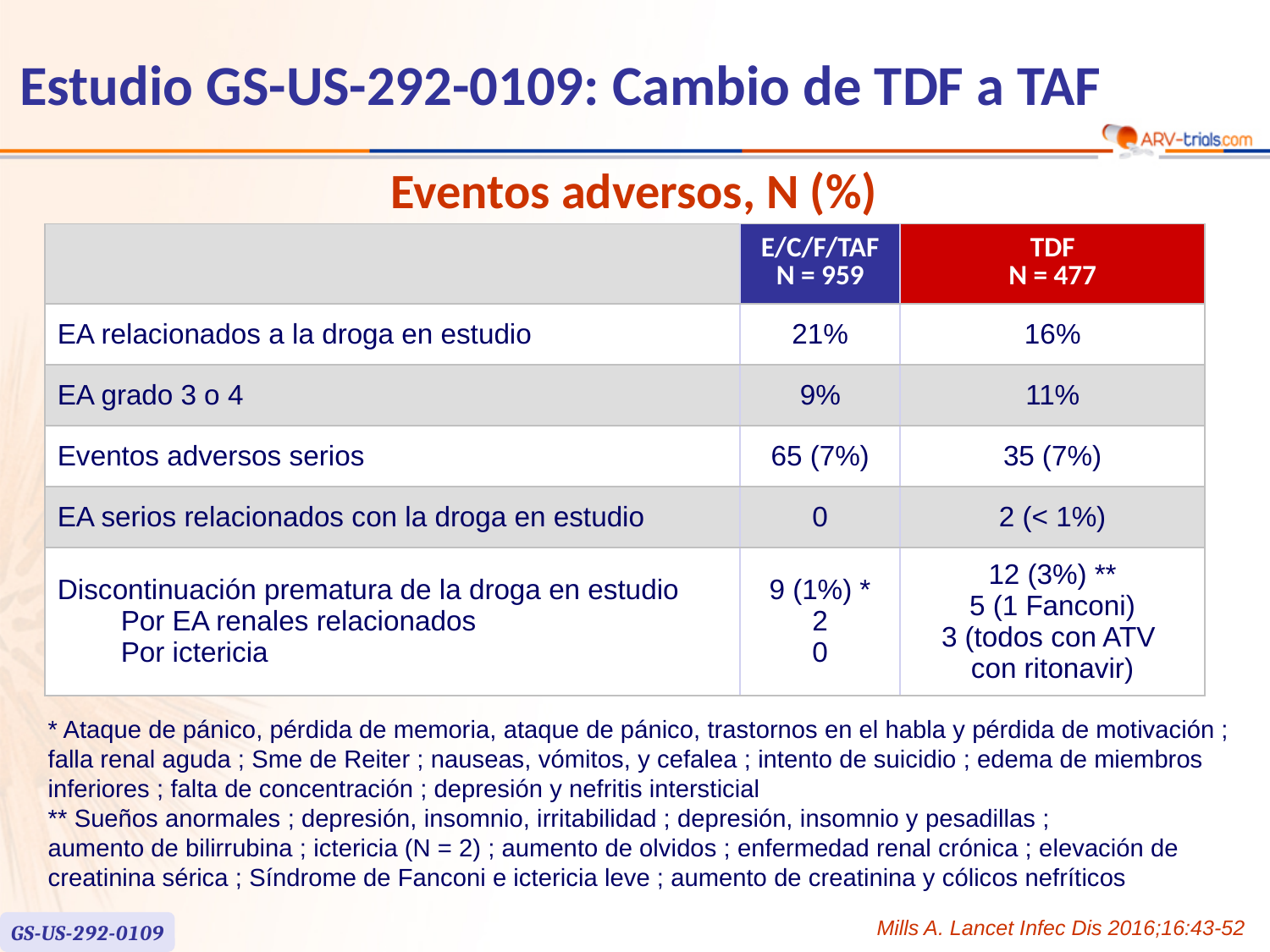

# Estudio GS-US-292-0109: Cambio de TDF a TAF
Eventos adversos, N (%)
|  | E/C/F/TAF N = 959 | TDF N = 477 |
| --- | --- | --- |
| EA relacionados a la droga en estudio | 21% | 16% |
| EA grado 3 o 4 | 9% | 11% |
| Eventos adversos serios | 65 (7%) | 35 (7%) |
| EA serios relacionados con la droga en estudio | 0 | 2 (< 1%) |
| Discontinuación prematura de la droga en estudio Por EA renales relacionados Por ictericia | 9 (1%) \* 2 0 | 12 (3%) \*\* 5 (1 Fanconi) 3 (todos con ATV con ritonavir) |
* Ataque de pánico, pérdida de memoria, ataque de pánico, trastornos en el habla y pérdida de motivación ; falla renal aguda ; Sme de Reiter ; nauseas, vómitos, y cefalea ; intento de suicidio ; edema de miembros inferiores ; falta de concentración ; depresión y nefritis intersticial
** Sueños anormales ; depresión, insomnio, irritabilidad ; depresión, insomnio y pesadillas ;
aumento de bilirrubina ; ictericia (N = 2) ; aumento de olvidos ; enfermedad renal crónica ; elevación de creatinina sérica ; Síndrome de Fanconi e ictericia leve ; aumento de creatinina y cólicos nefríticos
Mills A. Lancet Infec Dis 2016;16:43-52
GS-US-292-0109